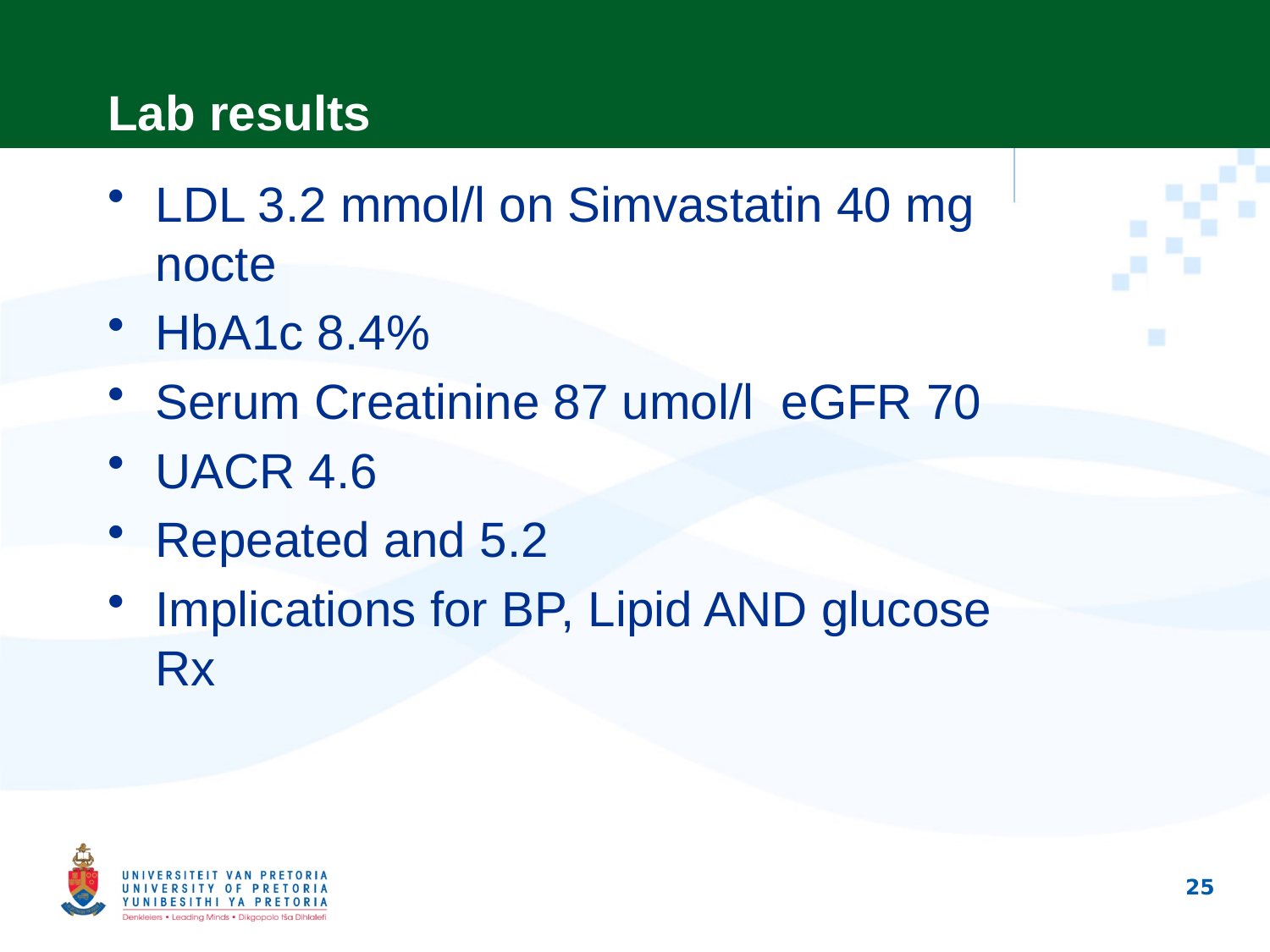

# Lab results
LDL 3.2 mmol/l on Simvastatin 40 mg nocte
HbA1c 8.4%
Serum Creatinine 87 umol/l  eGFR 70
UACR 4.6
Repeated and 5.2
Implications for BP, Lipid AND glucose Rx
25